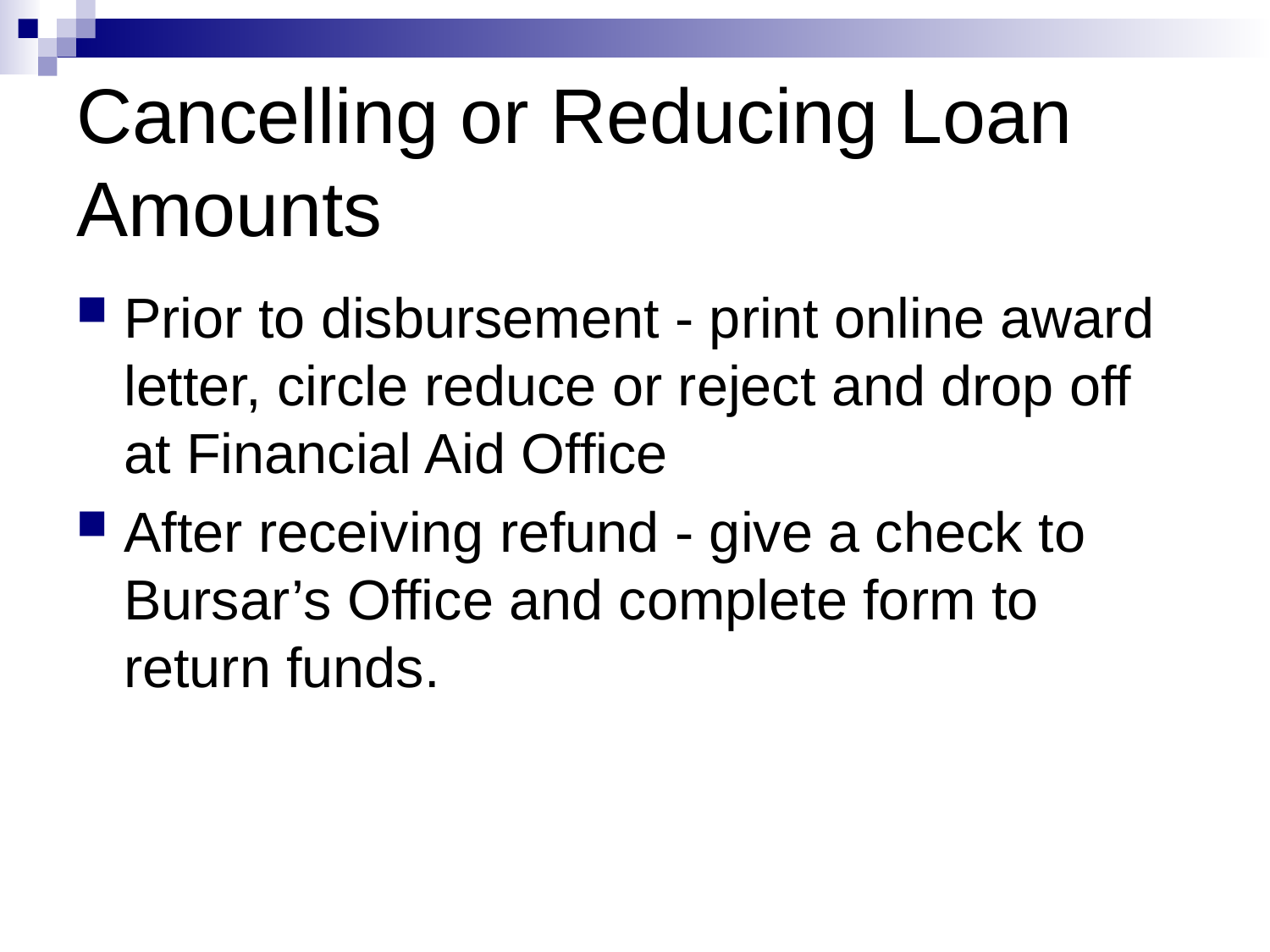

# Cancelling or Reducing Loan Amounts
Prior to disbursement - print online award letter, circle reduce or reject and drop off at Financial Aid Office
After receiving refund - give a check to Bursar’s Office and complete form to return funds.